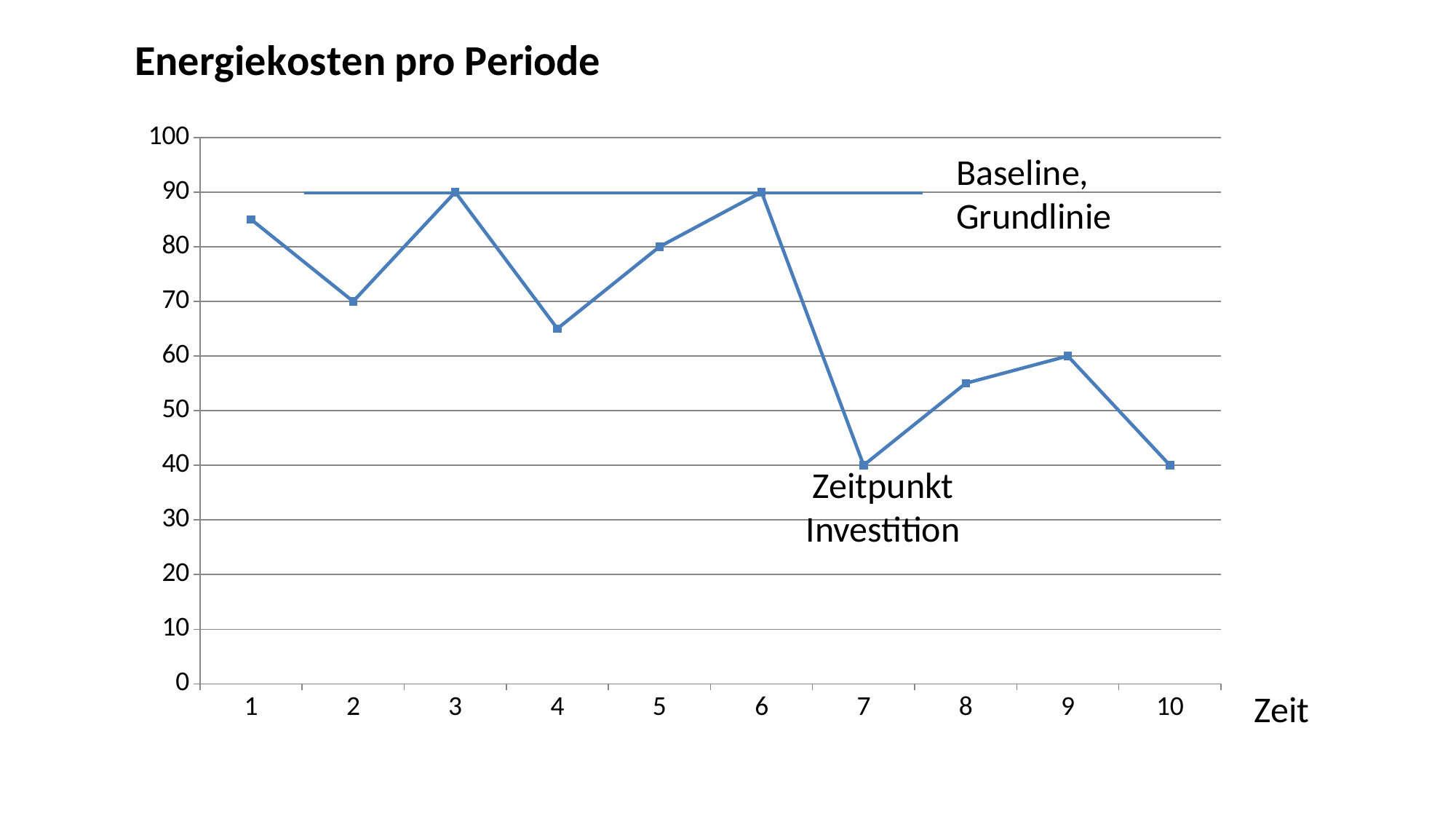

### Chart: Energiekosten pro Periode

| Category | Energy Cost per Period in1,000 Dollars  |
|---|---|
| 1 | 85.0 |
| 2 | 70.0 |
| 3 | 90.0 |
| 4 | 65.0 |
| 5 | 80.0 |
| 6 | 90.0 |
| 7 | 40.0 |
| 8 | 55.0 |
| 9 | 60.0 |
| 10 | 40.0 |
Baseline, Grundlinie

Zeitpunkt
Investition
Zeit